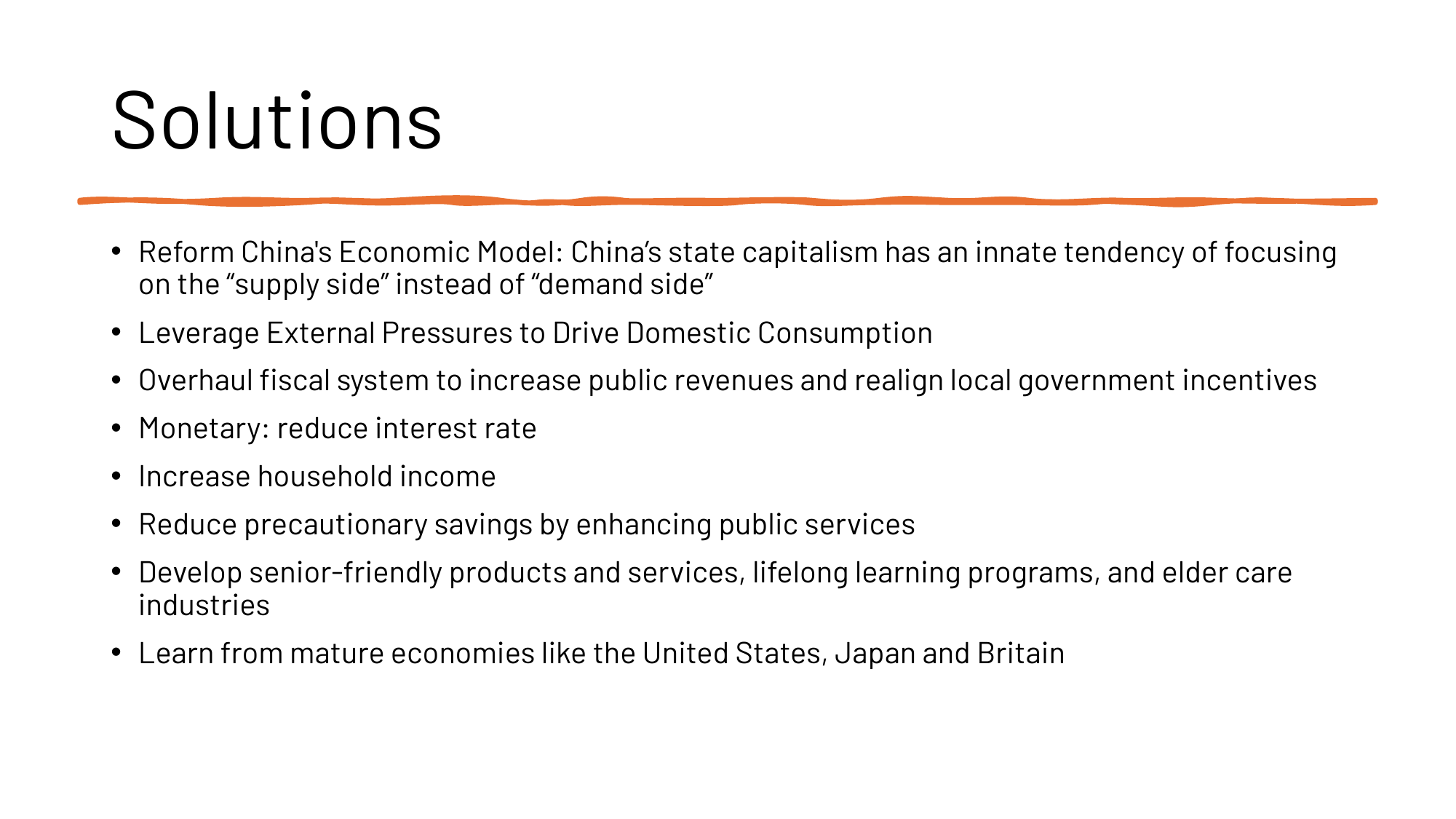

# Solutions

Reform China's Economic Model: China’s state capitalism has an innate tendency of focusing on the “supply side” instead of “demand side”
Leverage External Pressures to Drive Domestic Consumption
Overhaul fiscal system to increase public revenues and realign local government incentives
Monetary: reduce interest rate
Increase household income
Reduce precautionary savings by enhancing public services
Develop senior-friendly products and services, lifelong learning programs, and elder care industries
Learn from mature economies like the United States, Japan and Britain